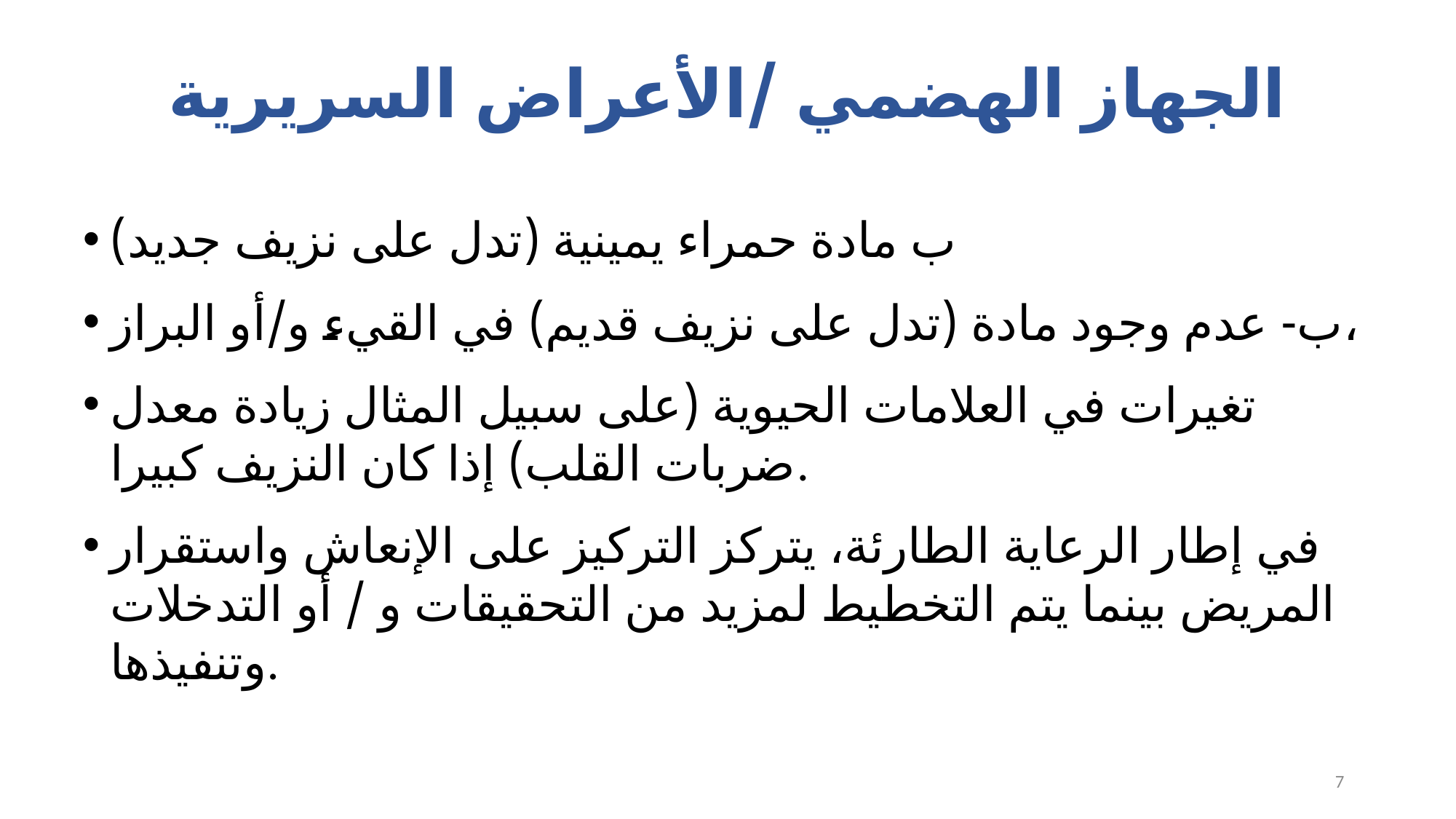

# الجهاز الهضمي /الأعراض السريرية
ب مادة حمراء يمينية (تدل على نزيف جديد)
ب- عدم وجود مادة (تدل على نزيف قديم) في القيء و/أو البراز،
تغيرات في العلامات الحيوية (على سبيل المثال زيادة معدل ضربات القلب) إذا كان النزيف كبيرا.
في إطار الرعاية الطارئة، يتركز التركيز على الإنعاش واستقرار المريض بينما يتم التخطيط لمزيد من التحقيقات و / أو التدخلات وتنفيذها.

7